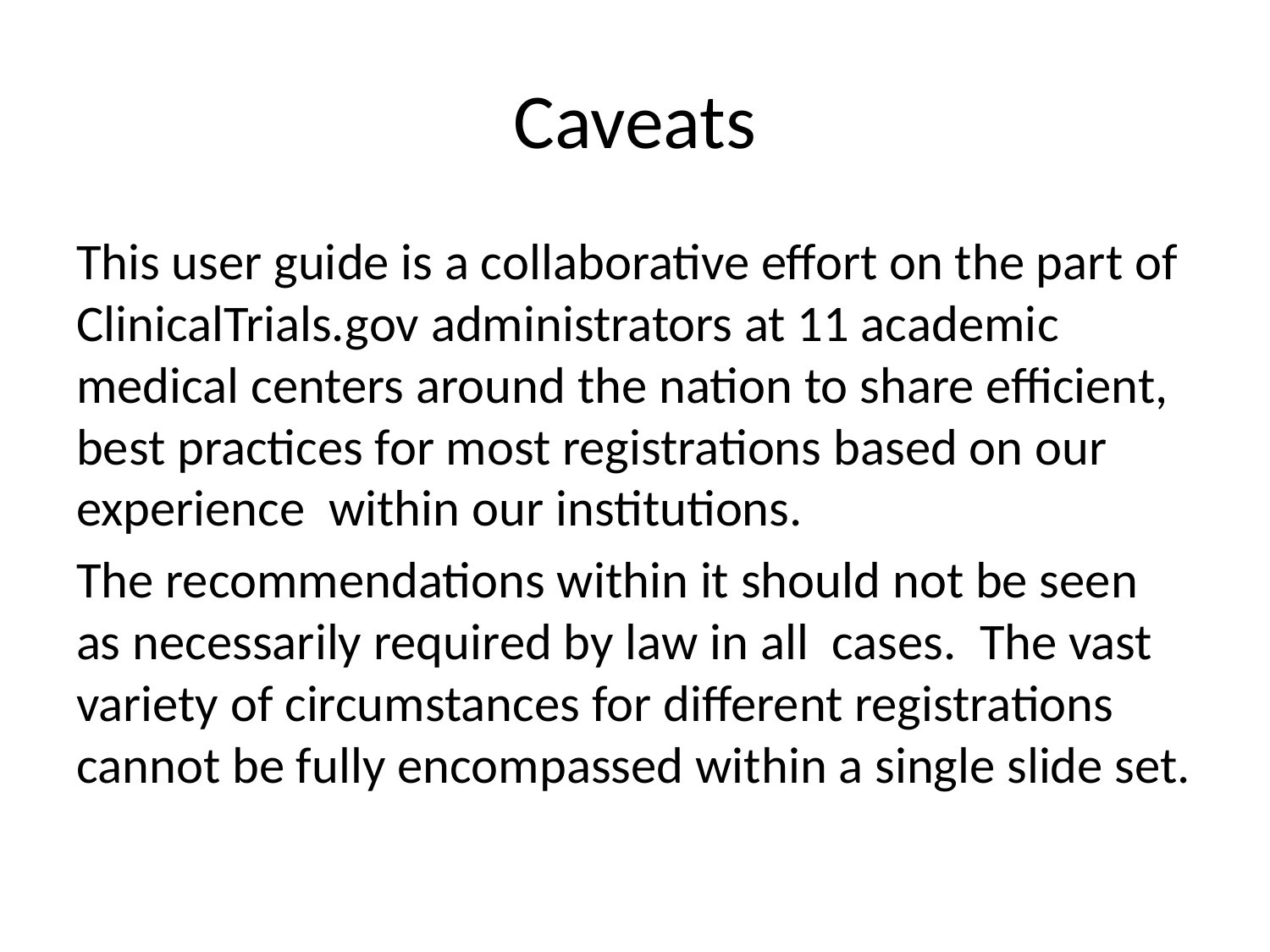

# Caveats
This user guide is a collaborative effort on the part of ClinicalTrials.gov administrators at 11 academic medical centers around the nation to share efficient, best practices for most registrations based on our experience  within our institutions.
The recommendations within it should not be seen as necessarily required by law in all  cases.  The vast variety of circumstances for different registrations cannot be fully encompassed within a single slide set.